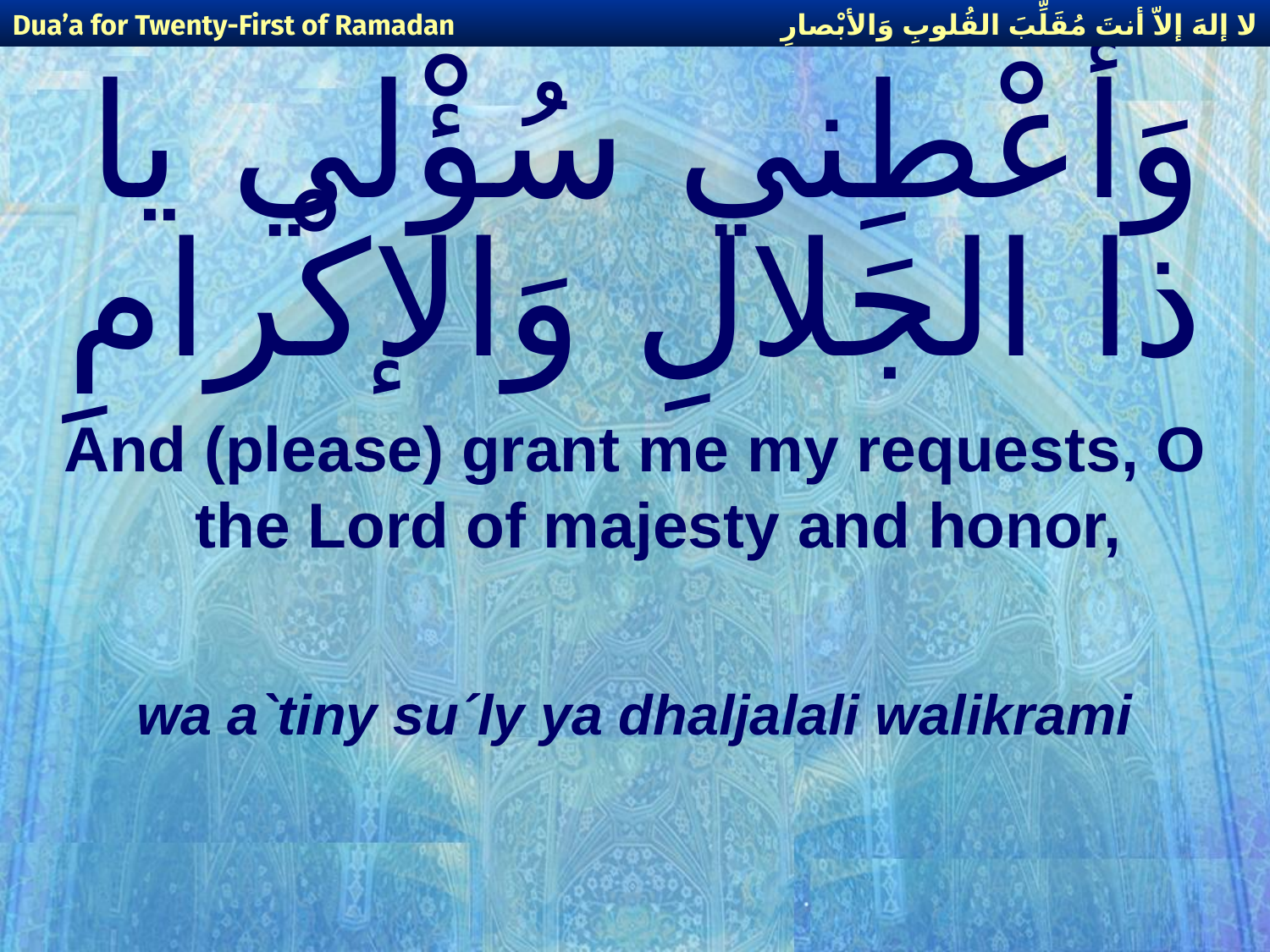

لا إلهَ إلاّ أنتَ مُقَلِّبَ القُلوبِ وَالأبْصارِ
Dua’a for Twenty-First of Ramadan
# وَأعْطِني سُؤْلي يا ذا الجَلالِ وَالإكْرامِ
And (please) grant me my requests, O the Lord of majesty and honor,
wa a`tiny su´ly ya dhaljalali walikrami